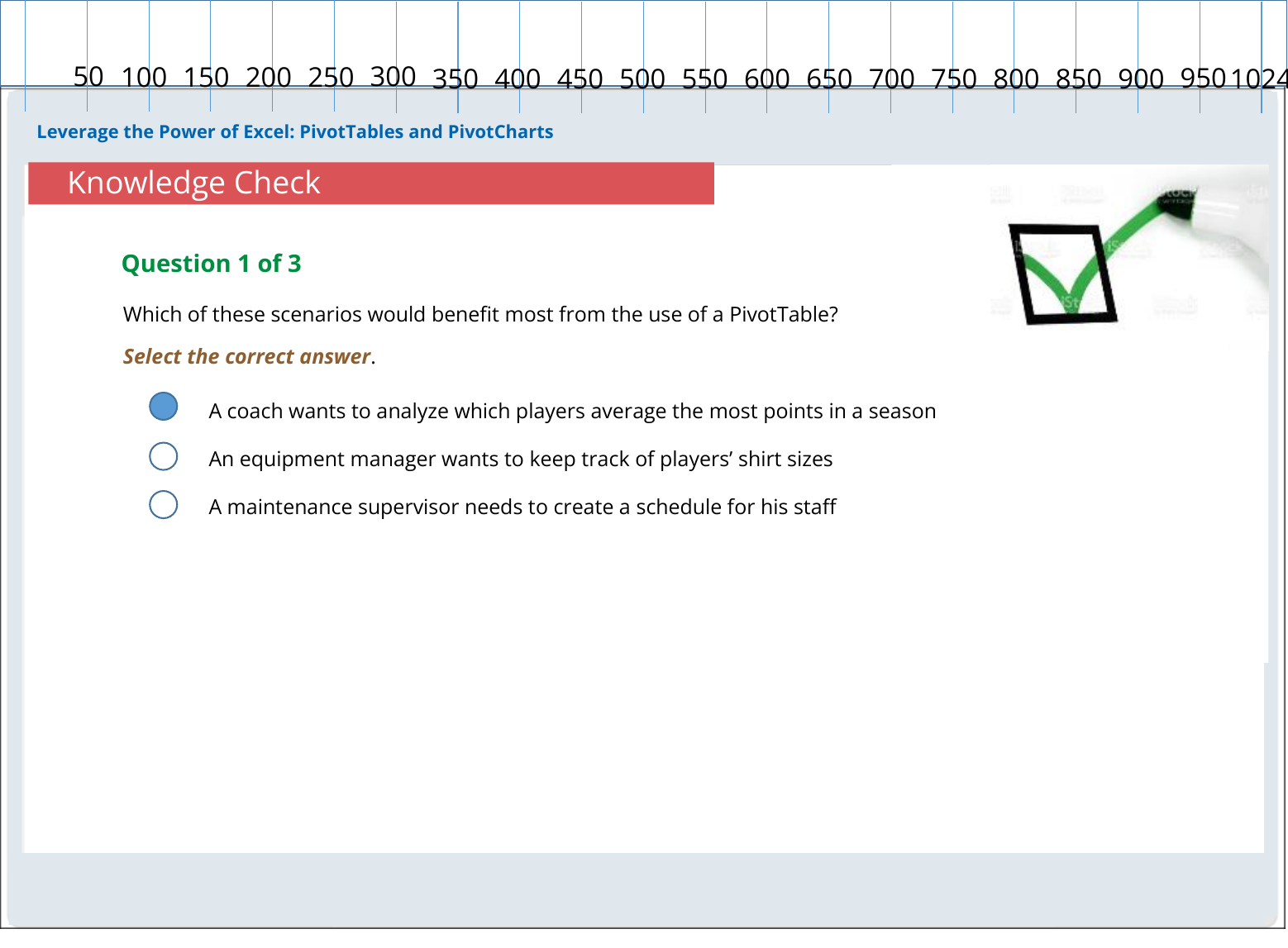

# Knowledge Check
Question 1 of 3
Which of these scenarios would benefit most from the use of a PivotTable?
Select the correct answer.
A coach wants to analyze which players average the most points in a season
An equipment manager wants to keep track of players’ shirt sizes
A maintenance supervisor needs to create a schedule for his staff